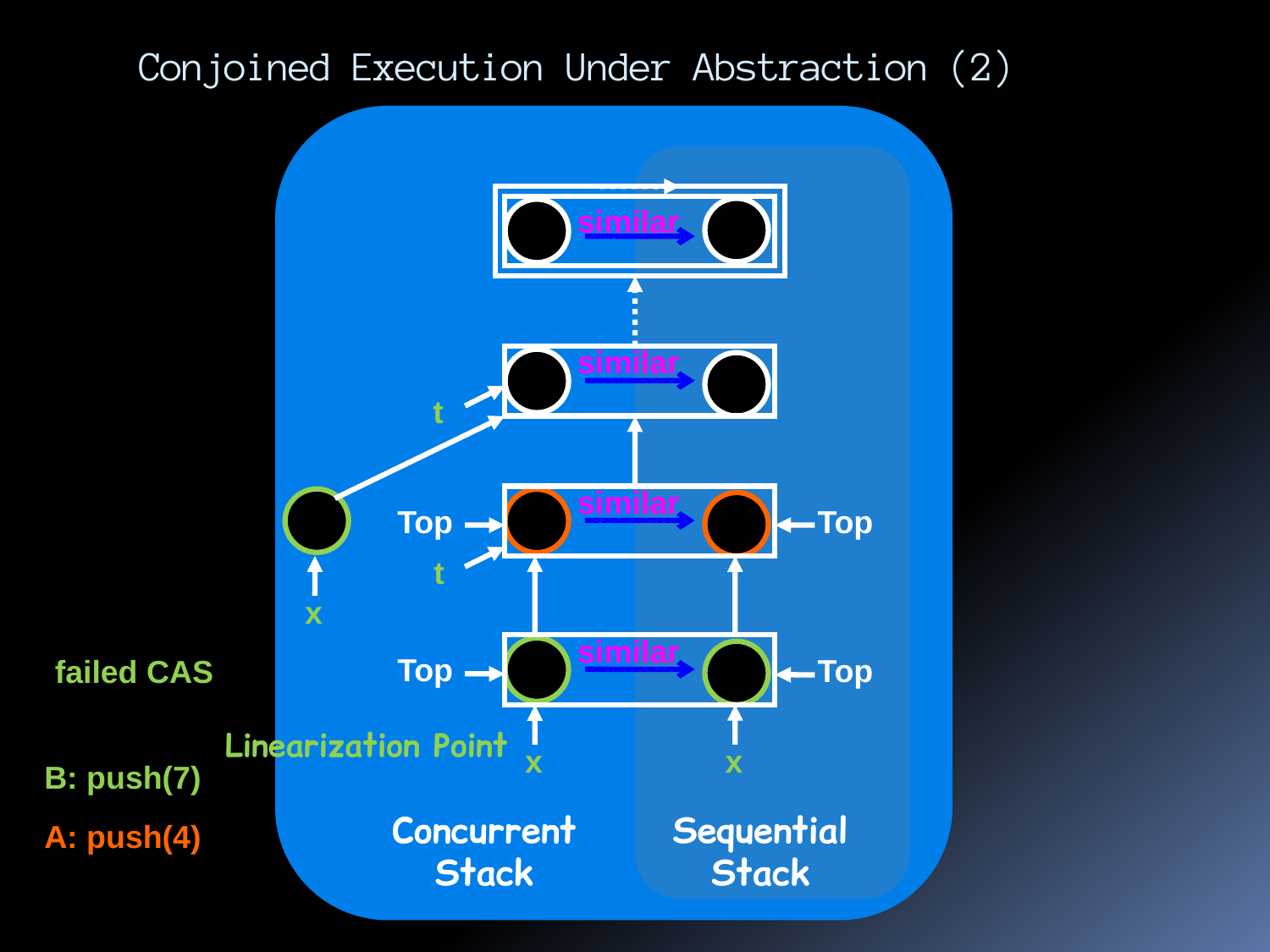

# Conjoined Execution Under Abstraction (2)

similar

similar

    t

similar

Top
Top

   t

  x
similar

Top
Top
failed CAS

Linearization Point
  x
  x
B: push(7)
Concurrent
Stack
Sequential
Stack
A: push(4)